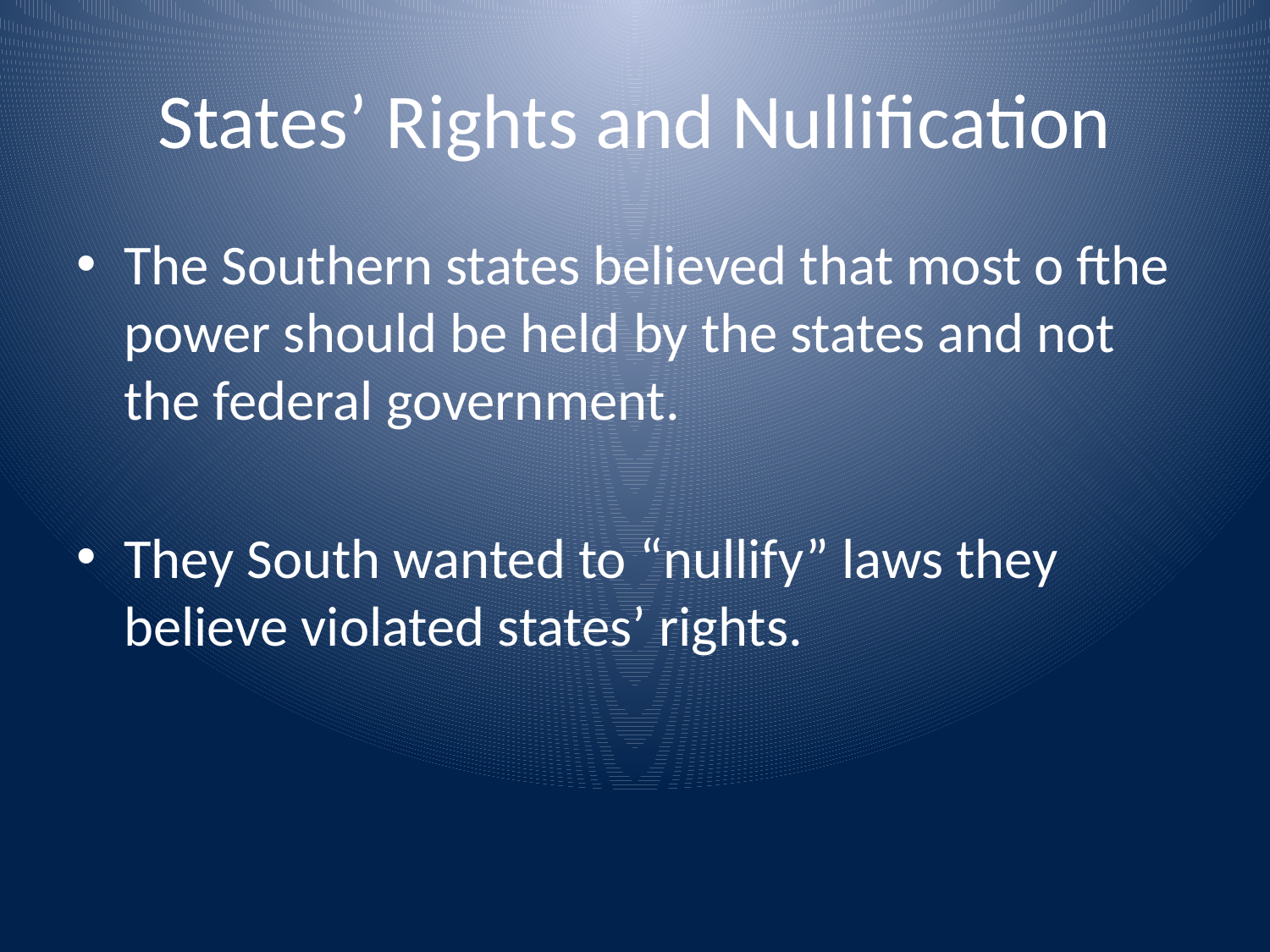

# States’ Rights and Nullification
The Southern states believed that most o fthe power should be held by the states and not the federal government.

They South wanted to “nullify” laws they believe violated states’ rights.